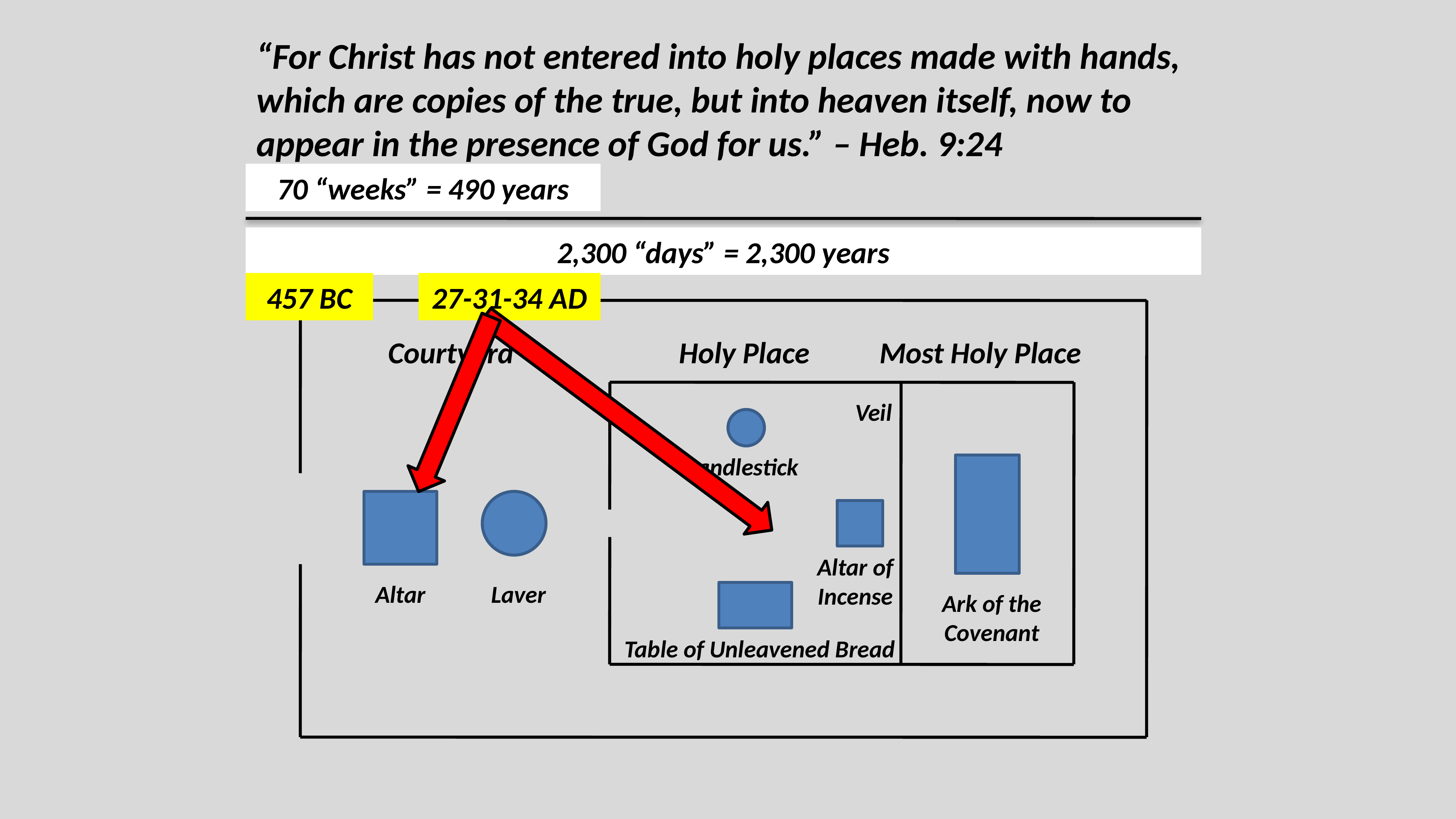

“For Christ has not entered into holy places made with hands, which are copies of the true, but into heaven itself, now to appear in the presence of God for us.” – Heb. 9:24
70 “weeks” = 490 years

2,300 “days” = 2,300 years

457 BC
27-31-34 AD
27 AD

Courtyard
Holy Place
Most Holy Place

Veil

Candlestick

Altar of Incense

Altar
Laver

Ark of the Covenant
Table of Unleavened Bread